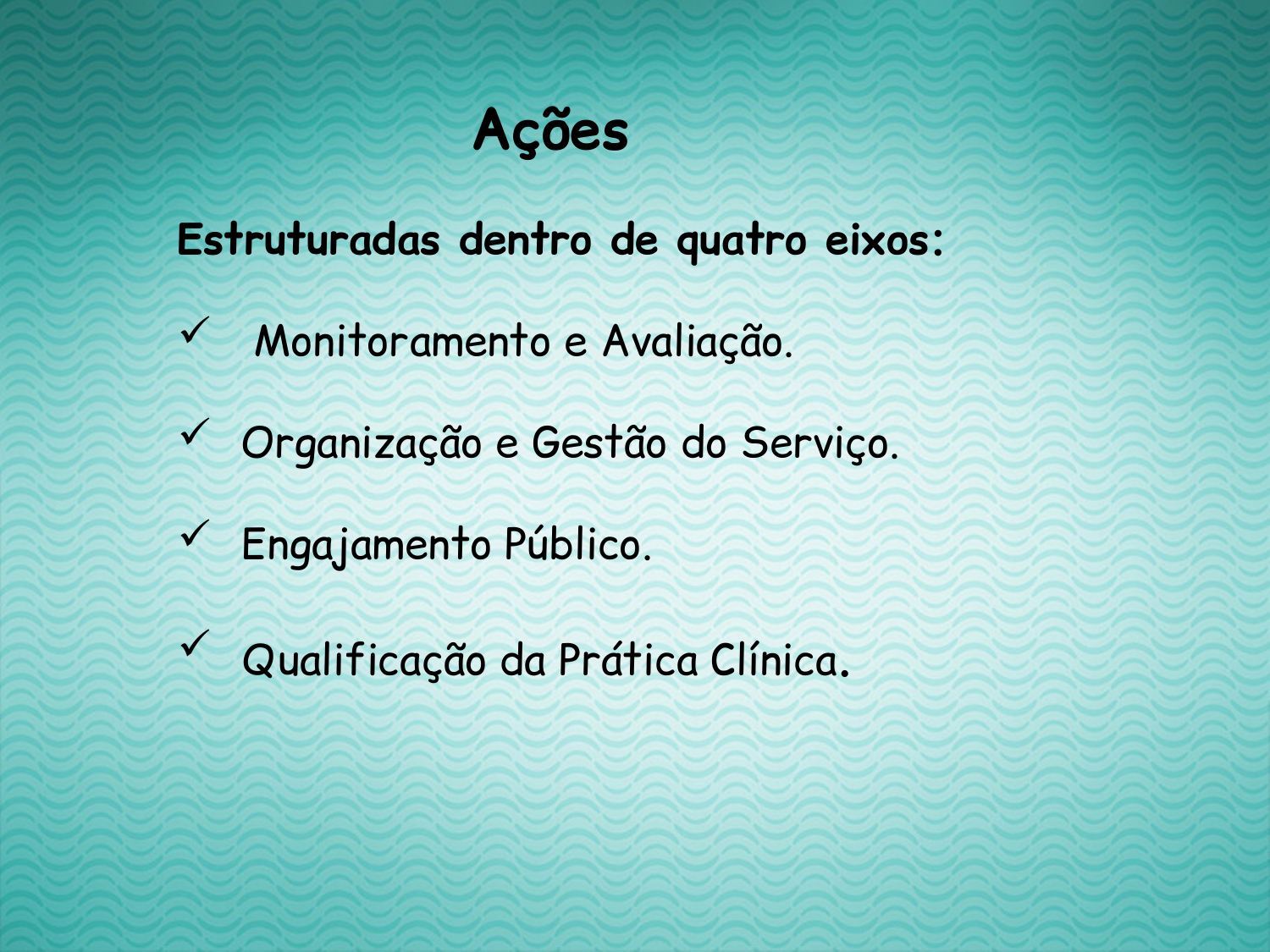

Ações
Estruturadas dentro de quatro eixos:

 Monitoramento e Avaliação.

Organização e Gestão do Serviço.

Engajamento Público.

Qualificação da Prática Clínica.